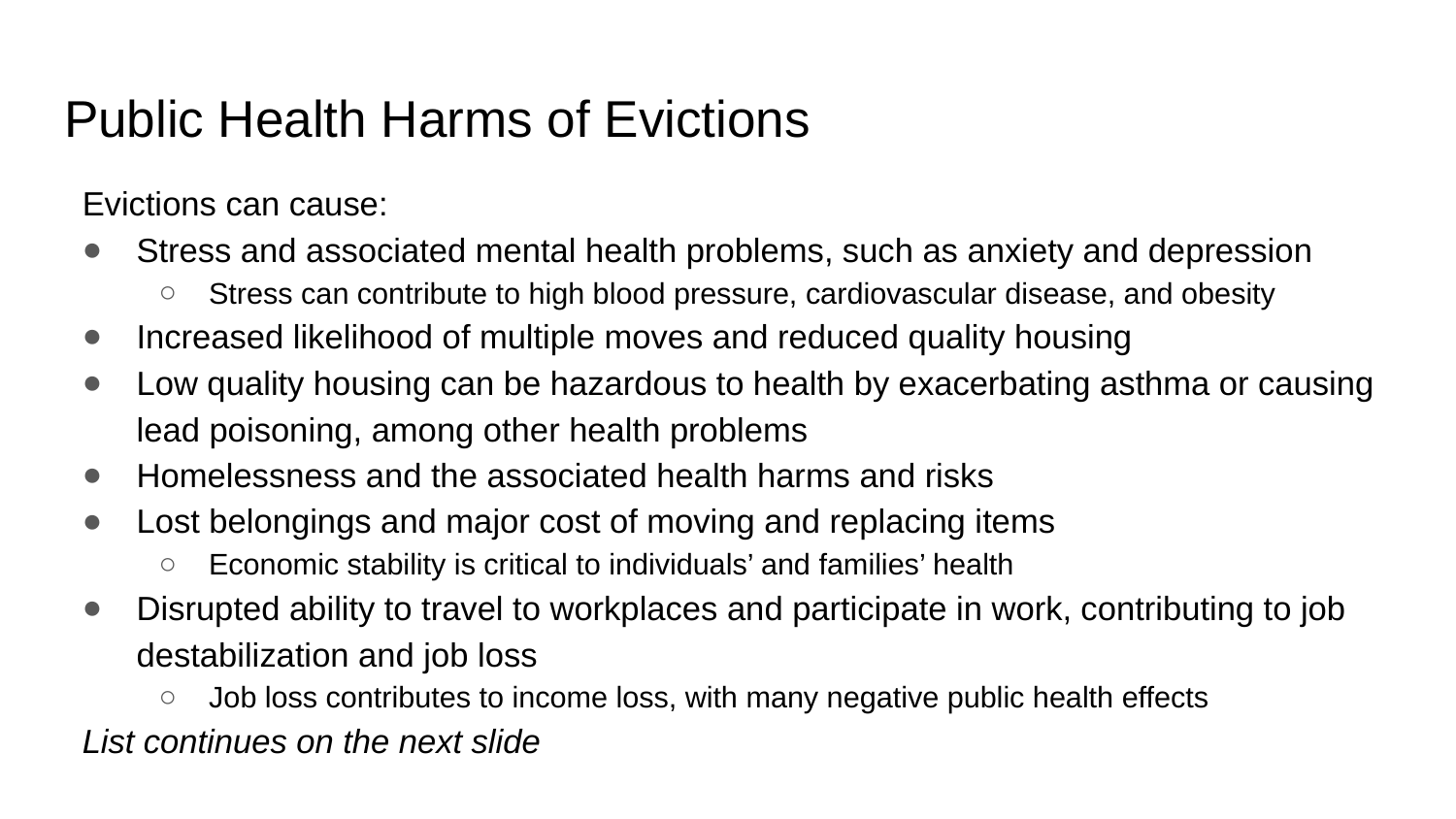

# Public Health Harms of Evictions
Evictions can cause:
Stress and associated mental health problems, such as anxiety and depression
Stress can contribute to high blood pressure, cardiovascular disease, and obesity
Increased likelihood of multiple moves and reduced quality housing
Low quality housing can be hazardous to health by exacerbating asthma or causing lead poisoning, among other health problems
Homelessness and the associated health harms and risks
Lost belongings and major cost of moving and replacing items
Economic stability is critical to individuals’ and families’ health
Disrupted ability to travel to workplaces and participate in work, contributing to job destabilization and job loss
Job loss contributes to income loss, with many negative public health effects
List continues on the next slide